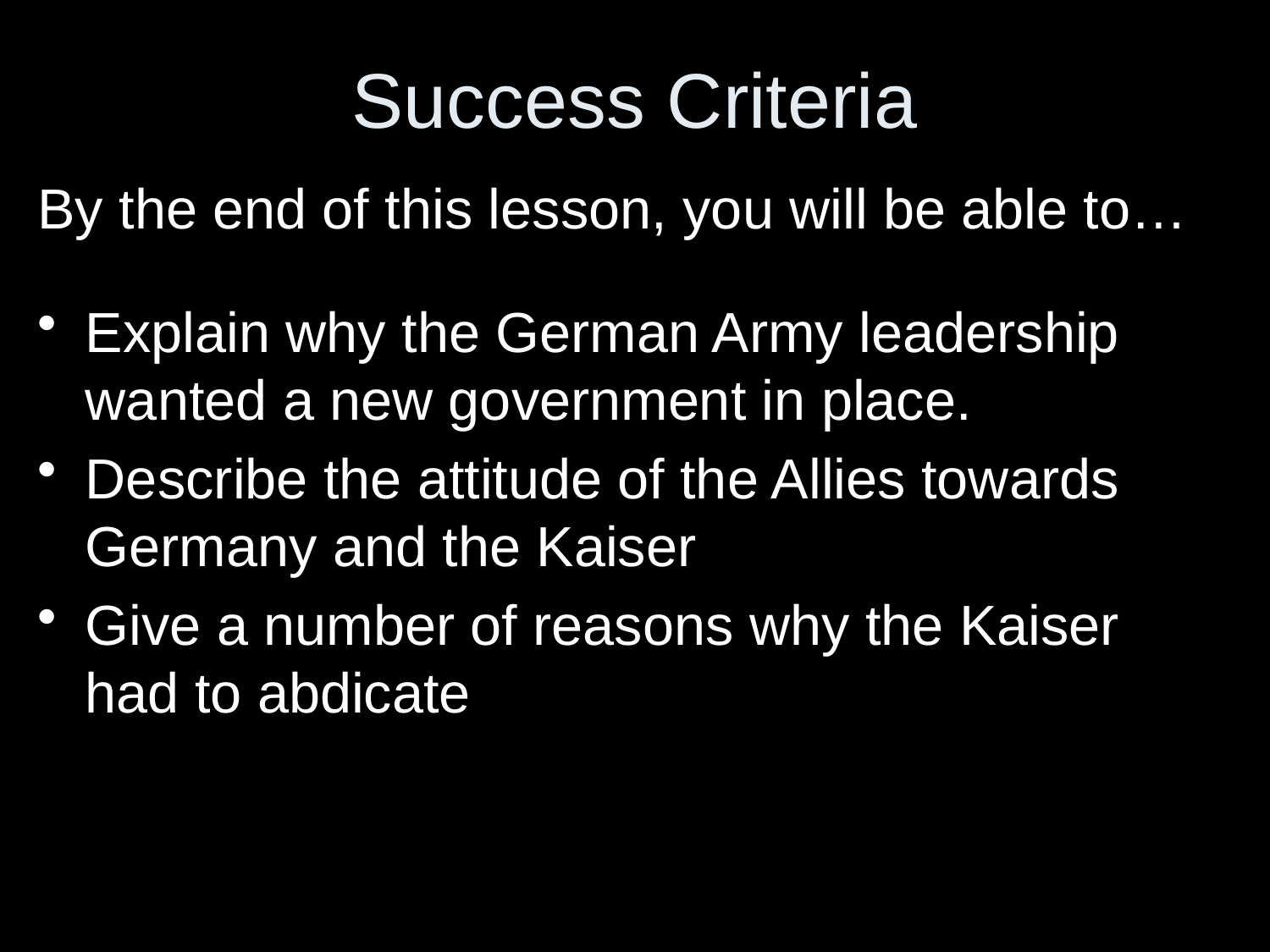

# Success Criteria
By the end of this lesson, you will be able to…

Explain why the German Army leadership wanted a new government in place.
Describe the attitude of the Allies towards Germany and the Kaiser
Give a number of reasons why the Kaiser had to abdicate